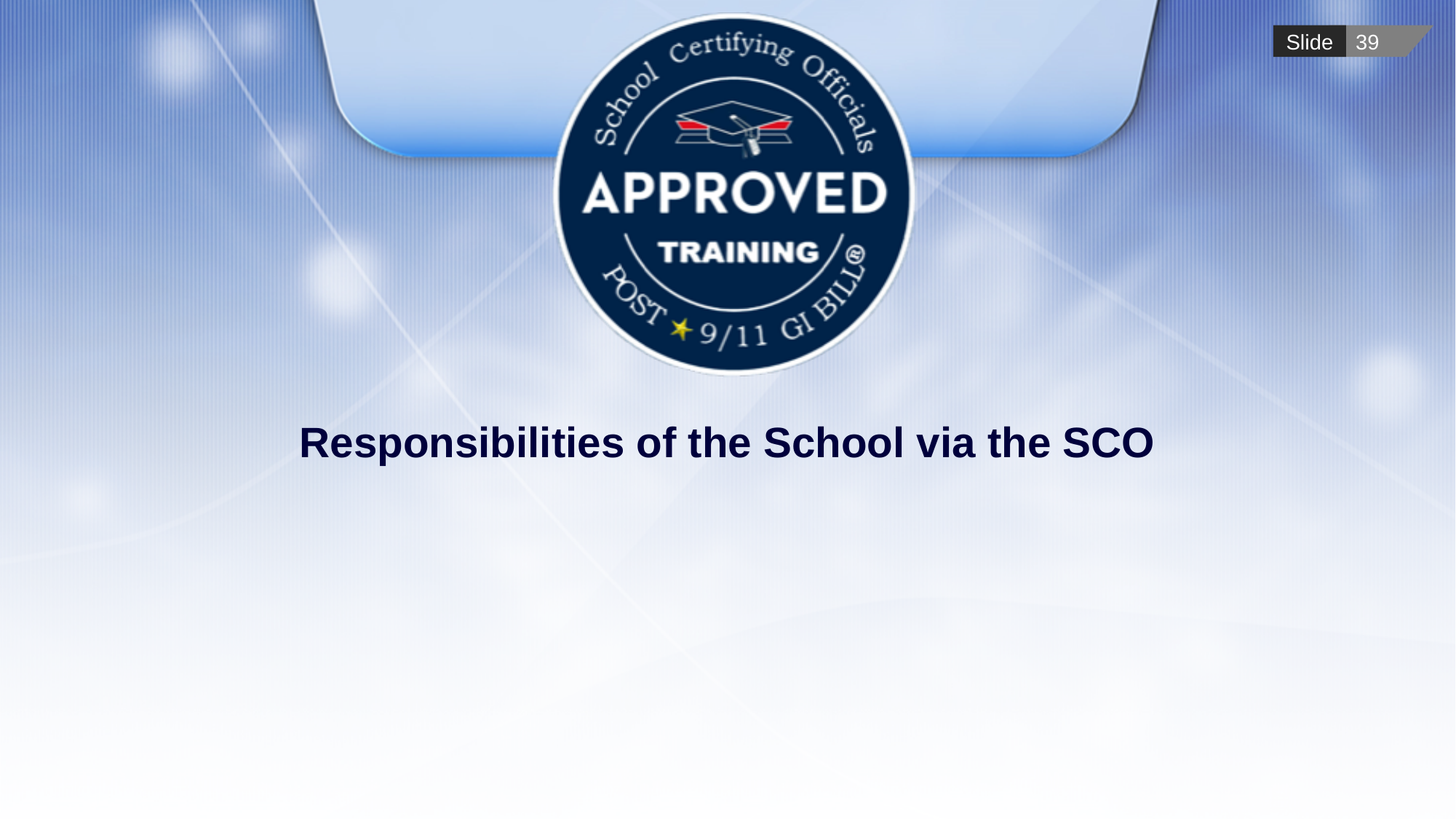

# Responsibilities of the School via the SCO